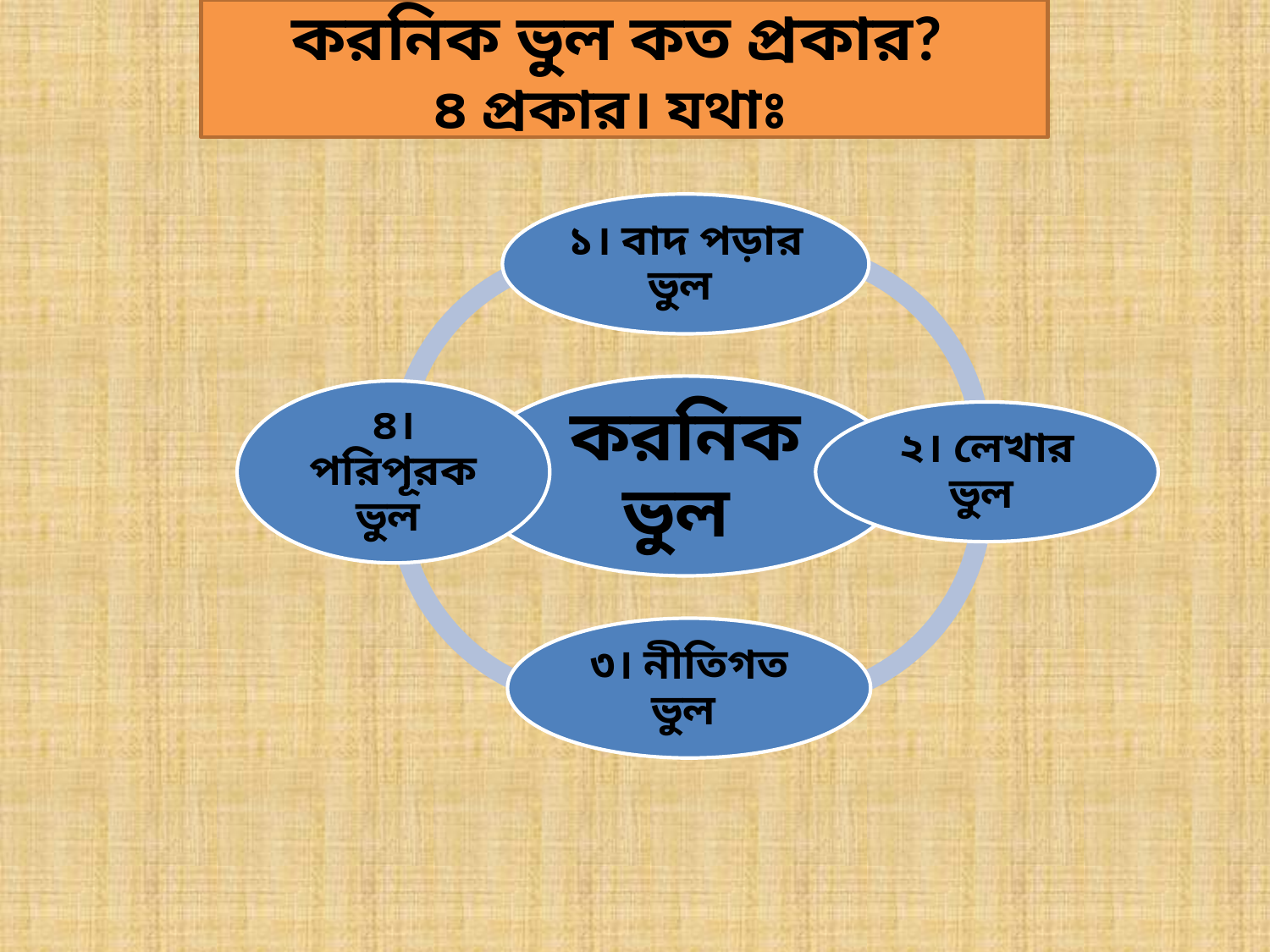

করনিক ভুল কত প্রকার?
৪ প্রকার। যথাঃ
করনিক ভুল
১। বাদ পড়ার ভুল
২। লেখার ভুল
৩। নীতিগত ভুল
৪। পরিপূরক ভুল